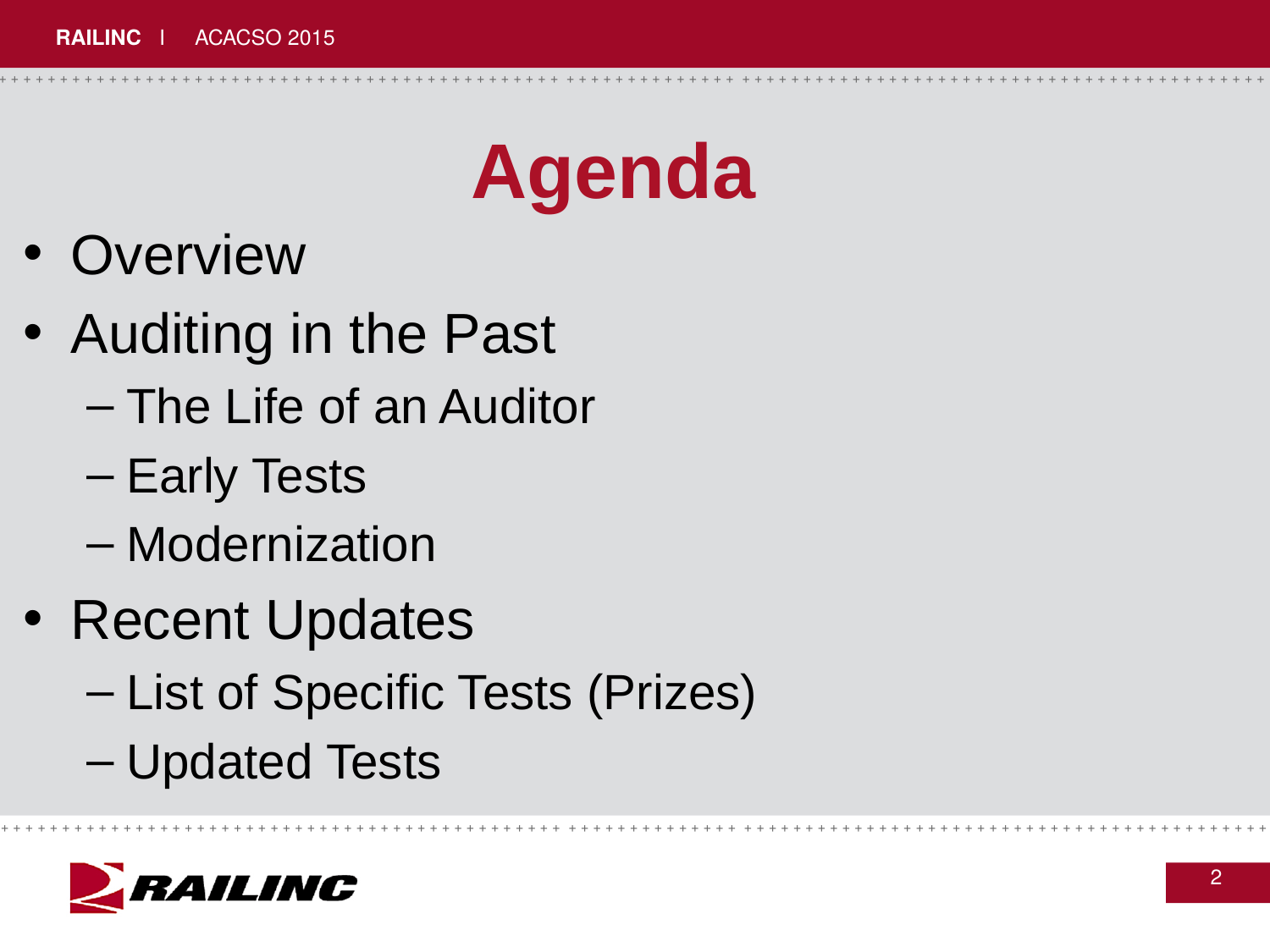

# Agenda
Overview
Auditing in the Past
The Life of an Auditor
Early Tests
Modernization
Recent Updates
List of Specific Tests (Prizes)
Updated Tests

2